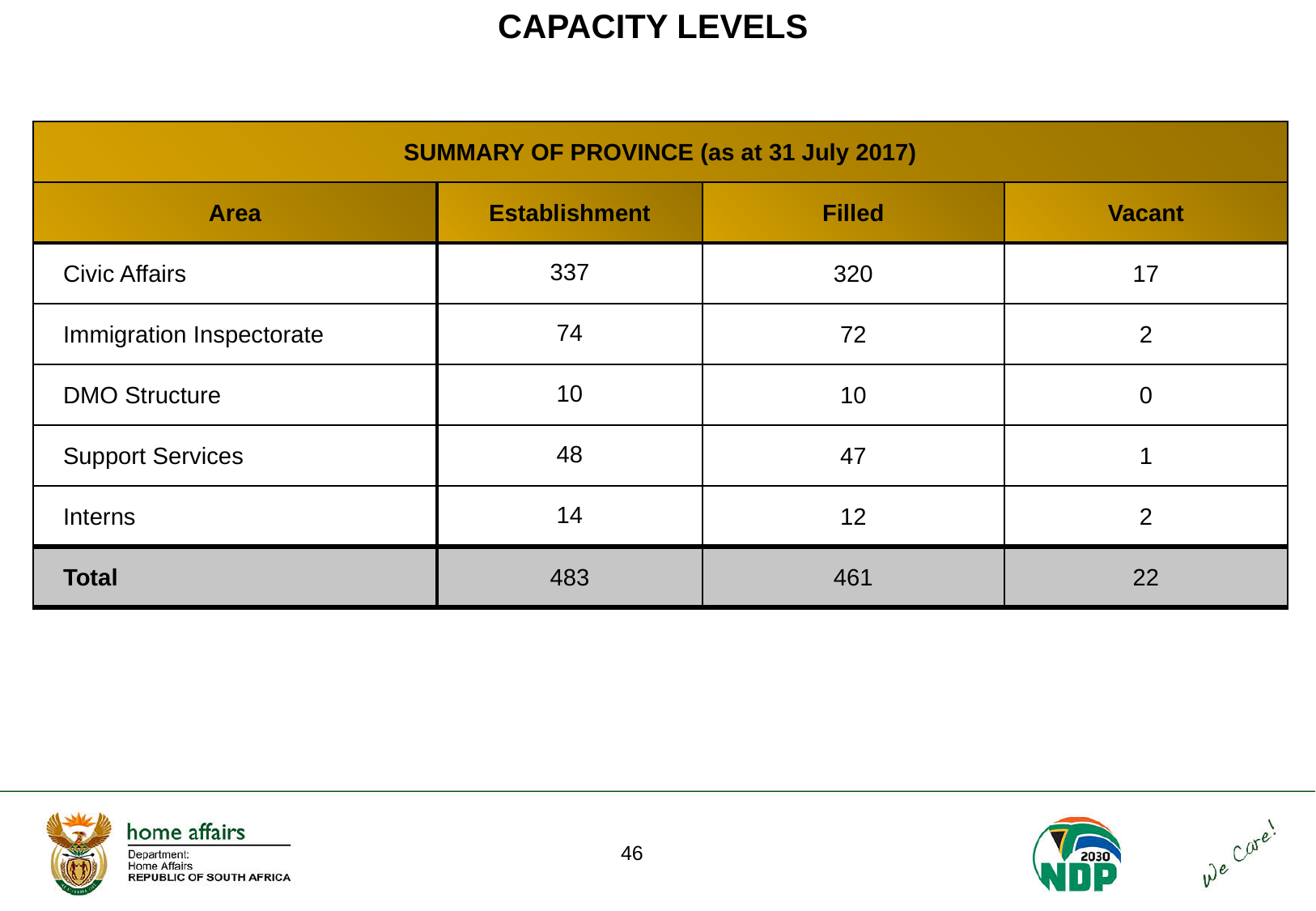

# CAPACITY LEVELS
| SUMMARY OF PROVINCE (as at 31 July 2017) |  |  |  |
| --- | --- | --- | --- |
| Area | Establishment | Filled | Vacant |
| Civic Affairs | 337 | 320 | 17 |
| Immigration Inspectorate | 74 | 72 | 2 |
| DMO Structure | 10 | 10 | 0 |
| Support Services | 48 | 47 | 1 |
| Interns | 14 | 12 | 2 |
| Total | 483 | 461 | 22 |
46